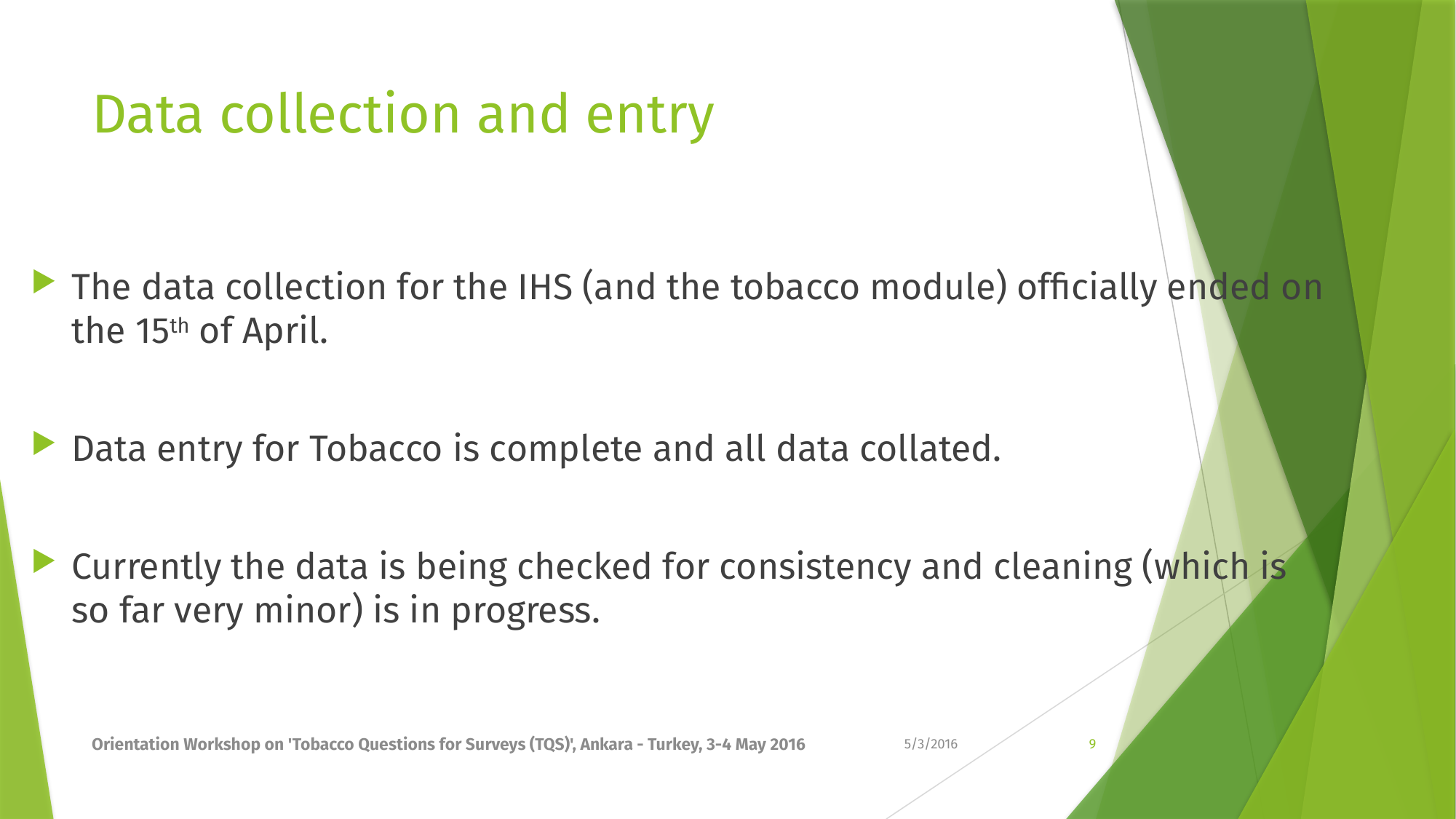

# Data collection and entry
The data collection for the IHS (and the tobacco module) officially ended on the 15th of April.

Data entry for Tobacco is complete and all data collated.

Currently the data is being checked for consistency and cleaning (which is so far very minor) is in progress.
Orientation Workshop on 'Tobacco Questions for Surveys (TQS)', Ankara - Turkey, 3-4 May 2016
5/3/2016
9